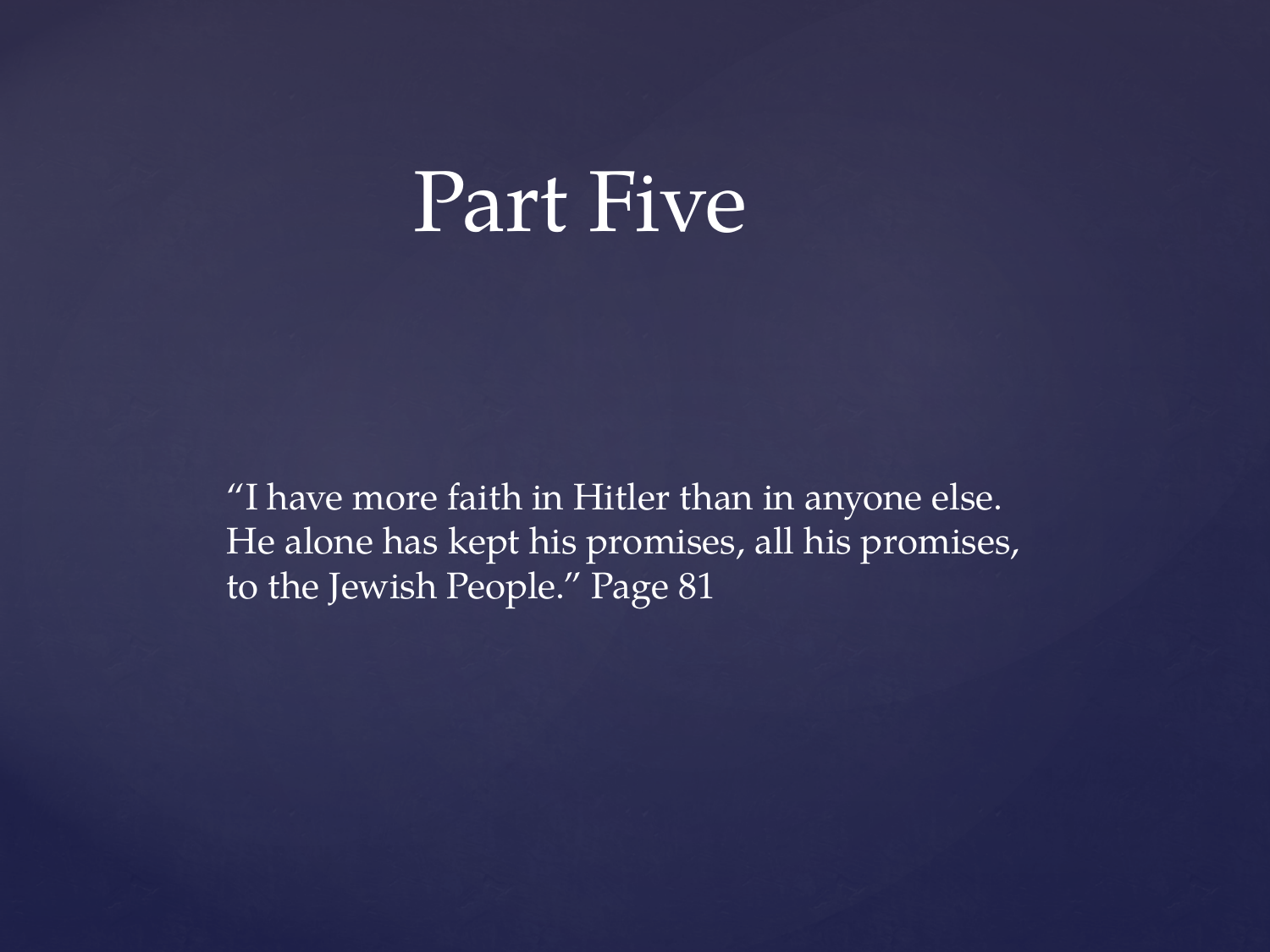

# Part Five
“I have more faith in Hitler than in anyone else. He alone has kept his promises, all his promises, to the Jewish People.” Page 81